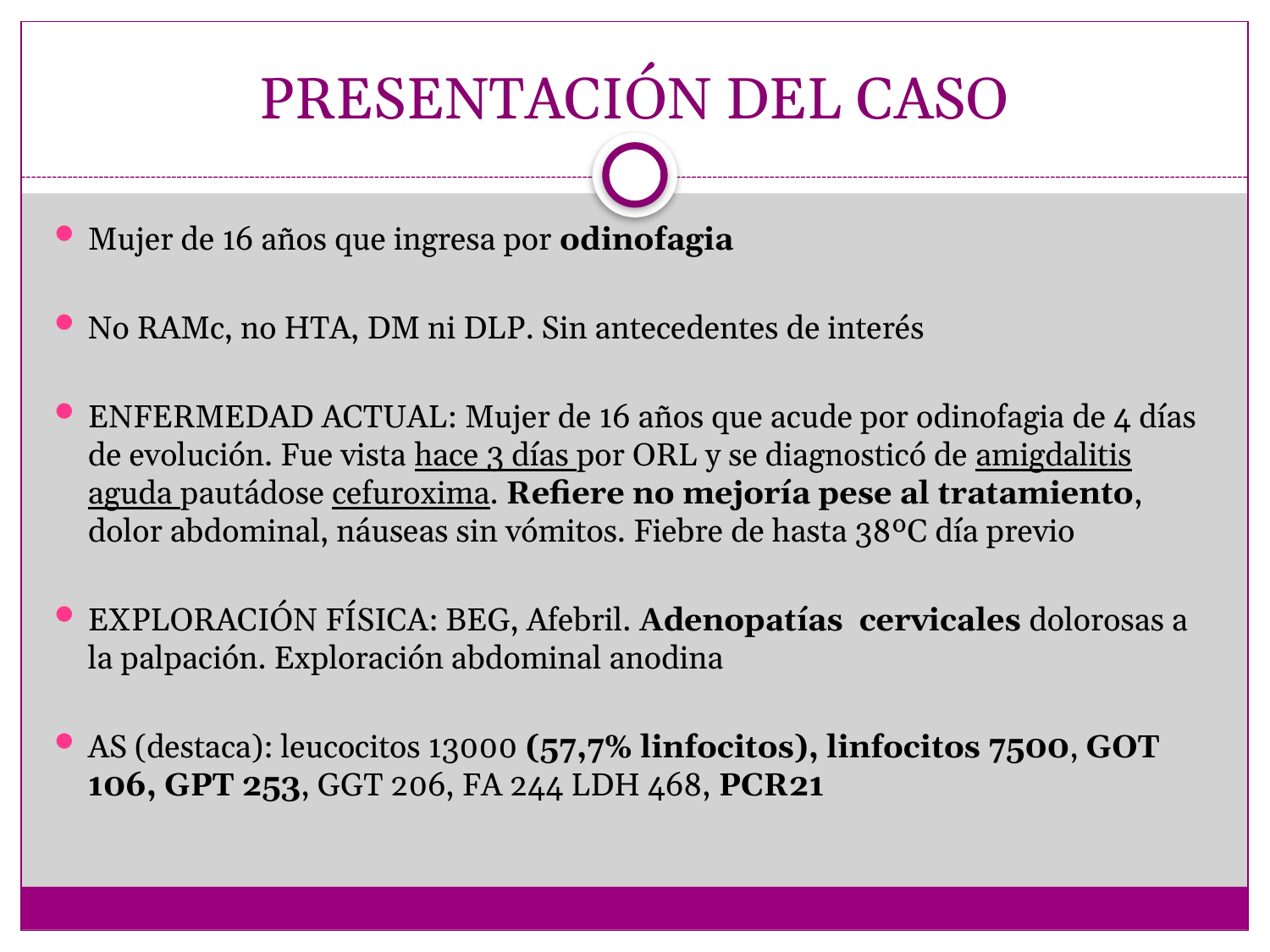

# PRESENTACIÓN DEL CASO
Mujer de 16 años que ingresa por odinofagia

No RAMc, no HTA, DM ni DLP. Sin antecedentes de interés

ENFERMEDAD ACTUAL: Mujer de 16 años que acude por odinofagia de 4 días de evolución. Fue vista hace 3 días por ORL y se diagnosticó de amigdalitis aguda pautádose cefuroxima. Refiere no mejoría pese al tratamiento, dolor abdominal, náuseas sin vómitos. Fiebre de hasta 38ºC día previo

EXPLORACIÓN FÍSICA: BEG, Afebril. Adenopatías  cervicales dolorosas a la palpación. Exploración abdominal anodina

AS (destaca): leucocitos 13000 (57,7% linfocitos), linfocitos 7500, GOT 106, GPT 253, GGT 206, FA 244 LDH 468, PCR21